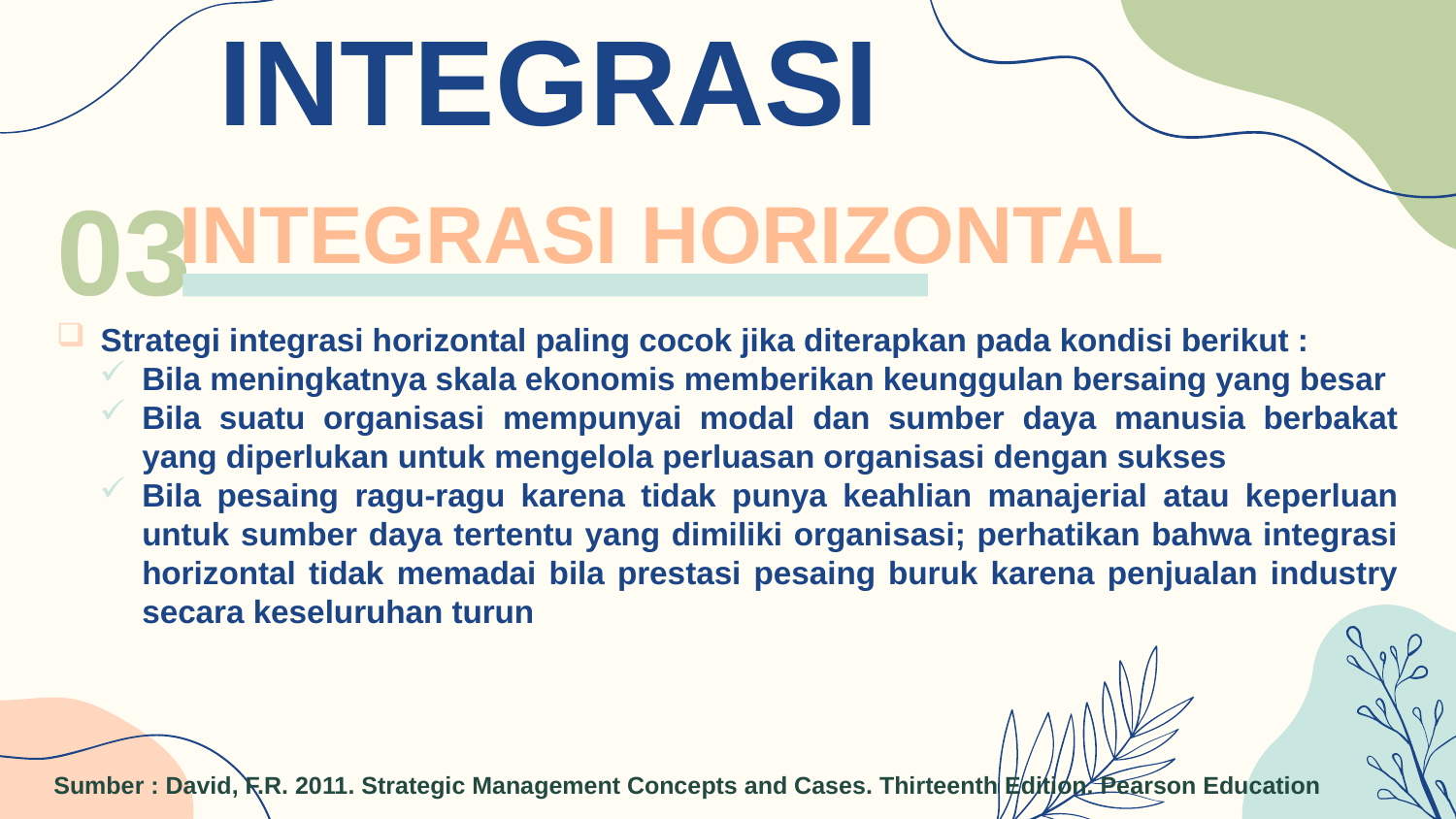

STRATEGI INTEGRASI
# INTEGRASI HORIZONTAL

Strategi integrasi horizontal paling cocok jika diterapkan pada kondisi berikut :
Bila meningkatnya skala ekonomis memberikan keunggulan bersaing yang besar
Bila suatu organisasi mempunyai modal dan sumber daya manusia berbakat yang diperlukan untuk mengelola perluasan organisasi dengan sukses
Bila pesaing ragu-ragu karena tidak punya keahlian manajerial atau keperluan untuk sumber daya tertentu yang dimiliki organisasi; perhatikan bahwa integrasi horizontal tidak memadai bila prestasi pesaing buruk karena penjualan industry secara keseluruhan turun

03
Sumber : David, F.R. 2011. Strategic Management Concepts and Cases. Thirteenth Edition. Pearson Education